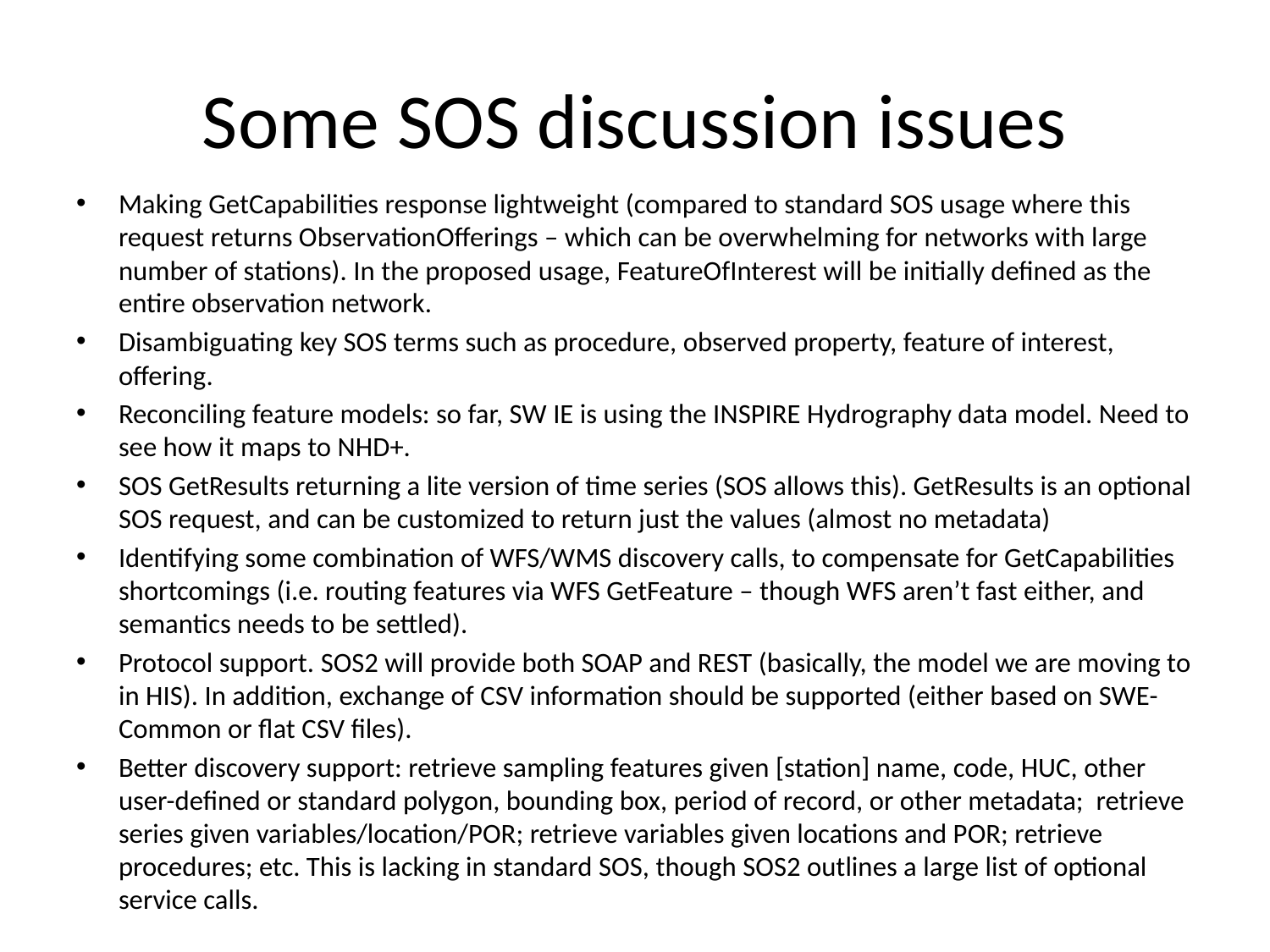

# Some SOS discussion issues
Making GetCapabilities response lightweight (compared to standard SOS usage where this request returns ObservationOfferings – which can be overwhelming for networks with large number of stations). In the proposed usage, FeatureOfInterest will be initially defined as the entire observation network.
Disambiguating key SOS terms such as procedure, observed property, feature of interest, offering.
Reconciling feature models: so far, SW IE is using the INSPIRE Hydrography data model. Need to see how it maps to NHD+.
SOS GetResults returning a lite version of time series (SOS allows this). GetResults is an optional SOS request, and can be customized to return just the values (almost no metadata)
Identifying some combination of WFS/WMS discovery calls, to compensate for GetCapabilities shortcomings (i.e. routing features via WFS GetFeature – though WFS aren’t fast either, and semantics needs to be settled).
Protocol support. SOS2 will provide both SOAP and REST (basically, the model we are moving to in HIS). In addition, exchange of CSV information should be supported (either based on SWE-Common or flat CSV files).
Better discovery support: retrieve sampling features given [station] name, code, HUC, other user-defined or standard polygon, bounding box, period of record, or other metadata;  retrieve series given variables/location/POR; retrieve variables given locations and POR; retrieve procedures; etc. This is lacking in standard SOS, though SOS2 outlines a large list of optional service calls.